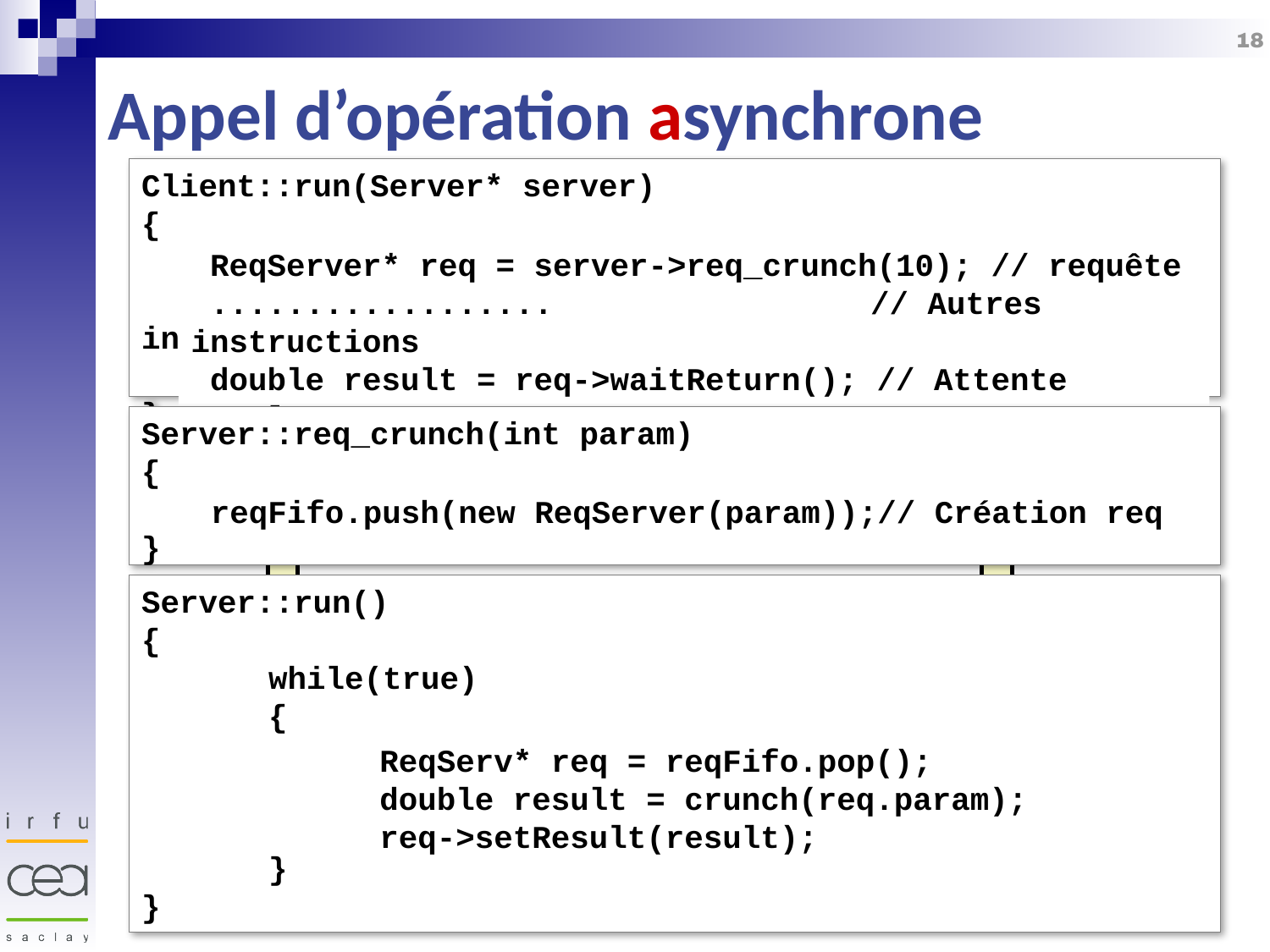

18
# Appel d’opération asynchrone
Client::run(Server* server)
{
				                  // requête
	 .................. 	     // Autres instructions
					     // Attente result
}

:Server
:Client
 ReqServer* req = server->req_crunch(10); // requête
 .................. 	         // Autres instructions
 double result = req->waitReturn(); // Attente result

crunch (param)

Server::req_crunch(int param)
{
   					    ;// Création req
}

result
reqFifo.push(new ReqServer(param));// Création req

Server::run()
{
	while(true)
	{
				= reqFifo.pop()	;
		double result = 			;
							;
	}
}

ReqServ* req = reqFifo.pop();
double result = crunch(req.param);
req->setResult(result);